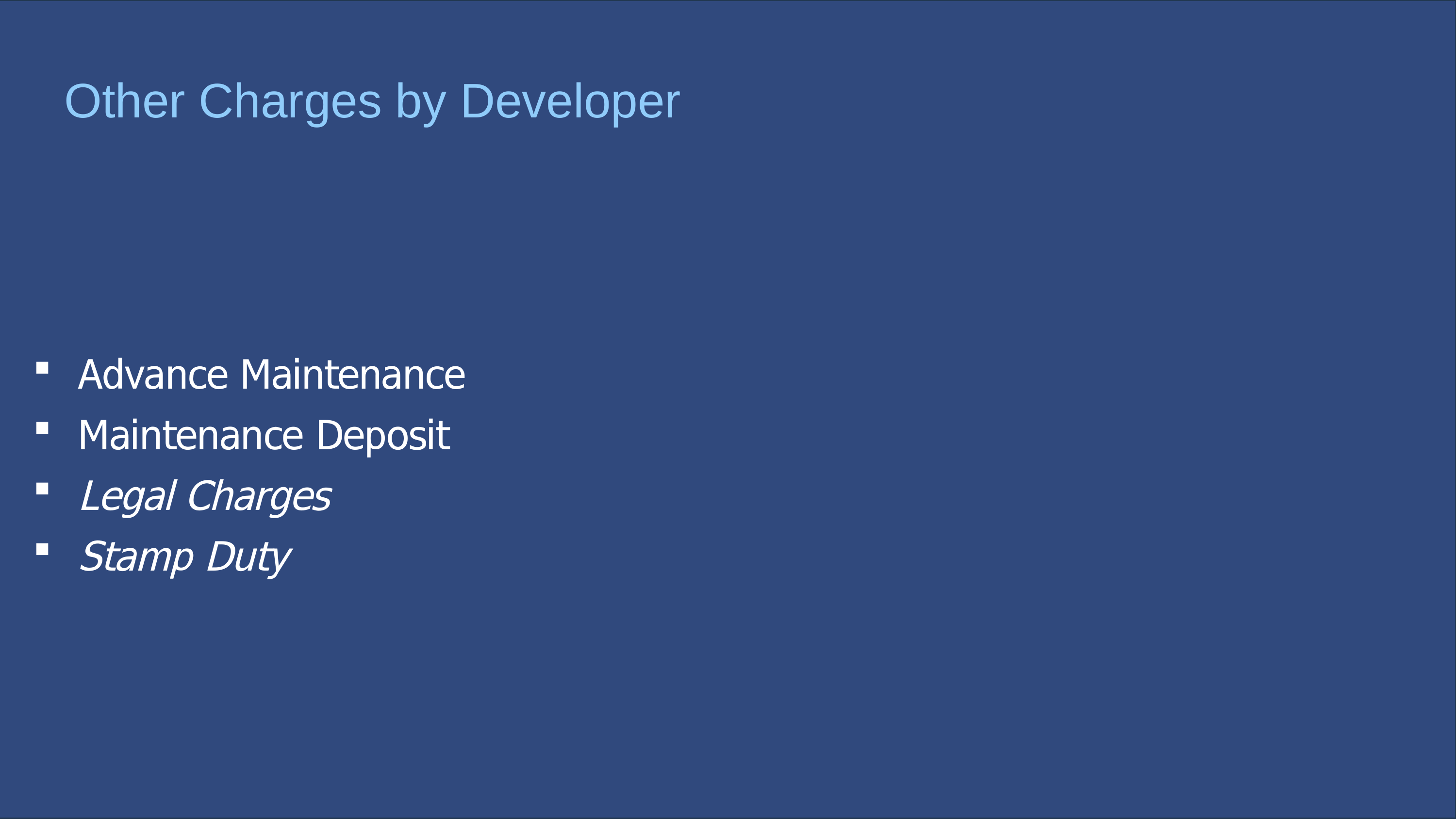

Other Charges by Developer

Advance Maintenance
Maintenance Deposit
Legal Charges
Stamp Duty